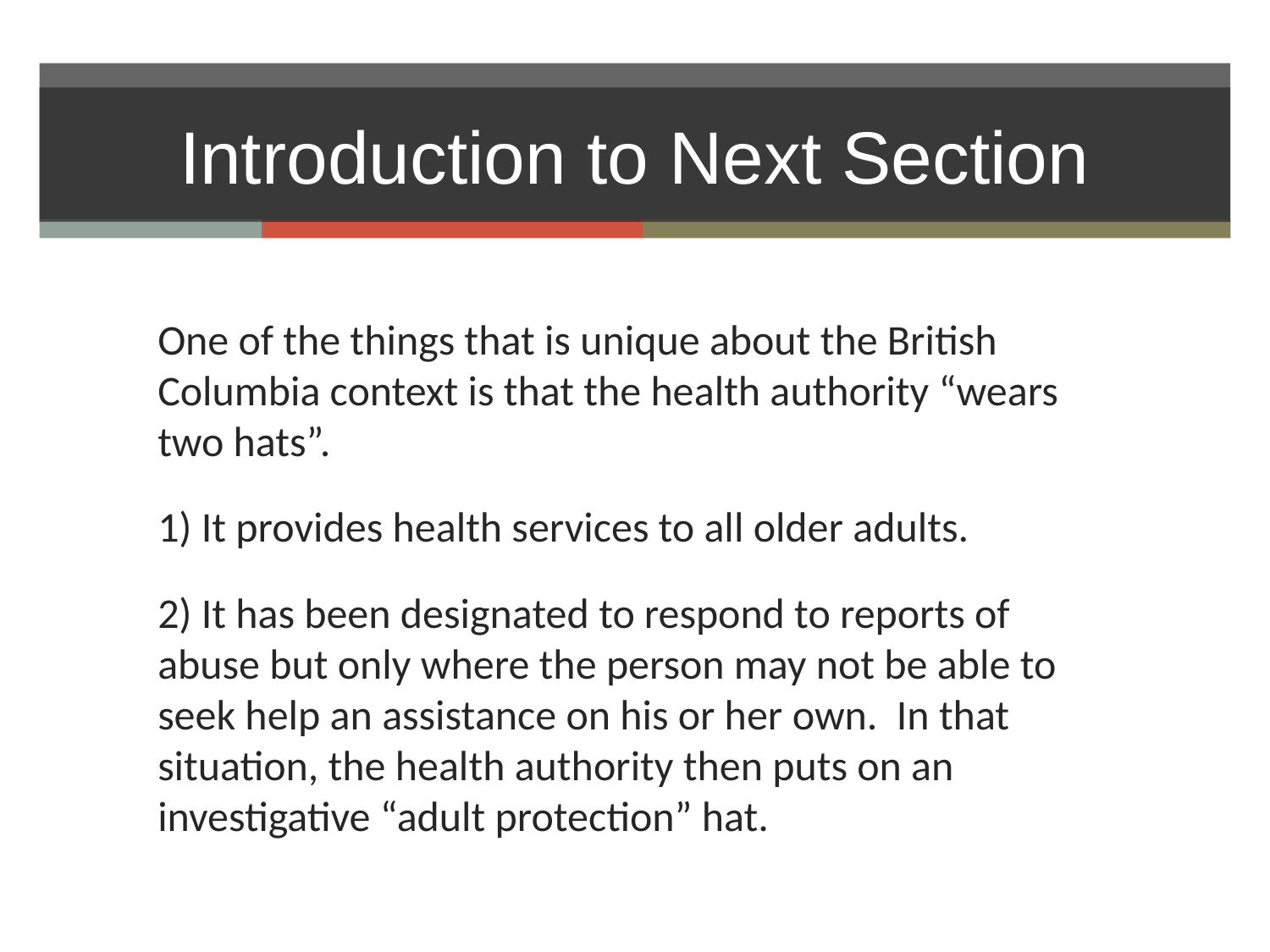

# Introduction to Next Section
One of the things that is unique about the British Columbia context is that the health authority “wears two hats”.
1) It provides health services to all older adults.
2) It has been designated to respond to reports of abuse but only where the person may not be able to seek help an assistance on his or her own.  In that situation, the health authority then puts on an investigative “adult protection” hat.